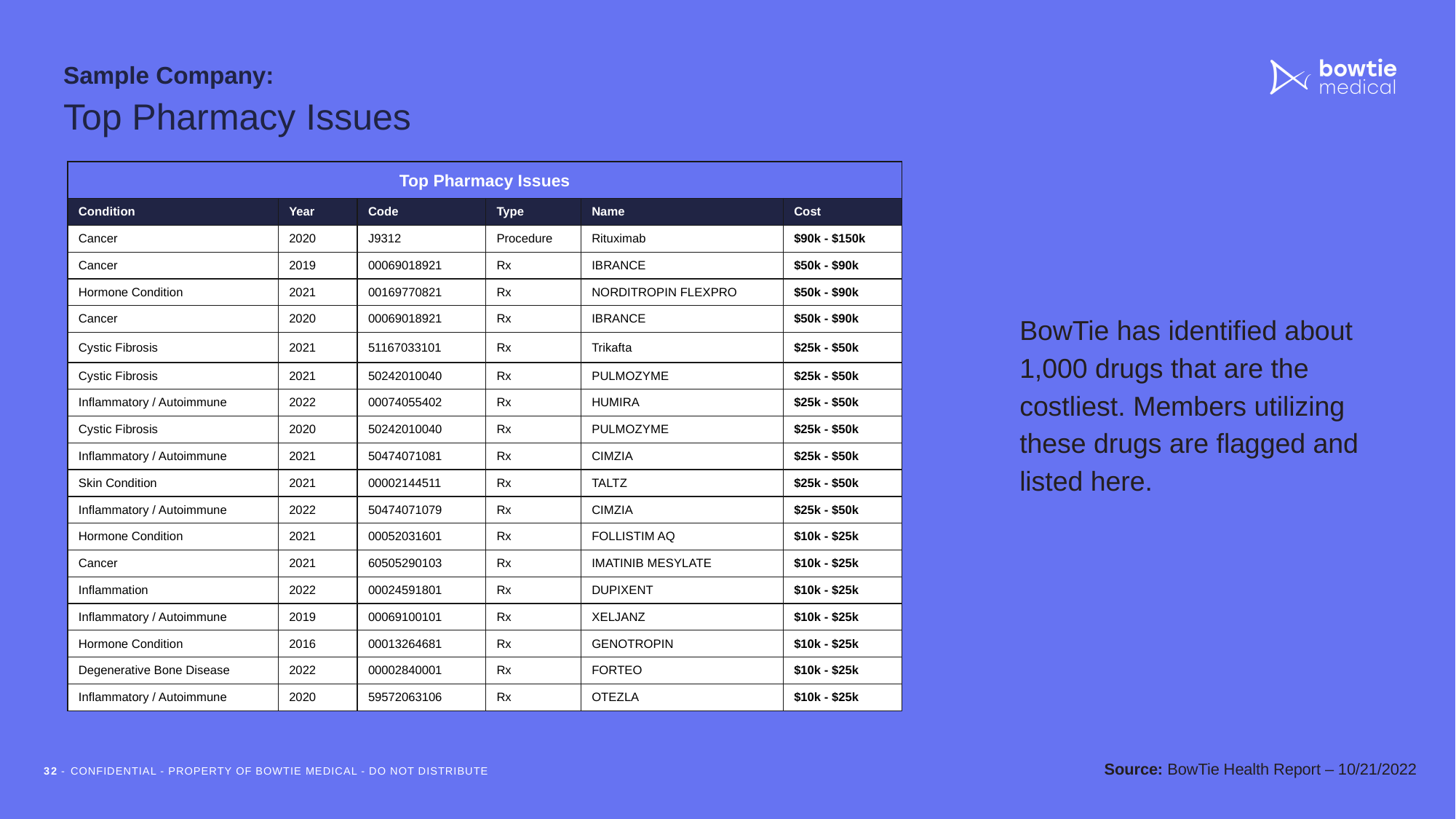

Sample Company:
Top Pharmacy Issues
| Top Pharmacy Issues |  |  |  |  |  |
| --- | --- | --- | --- | --- | --- |
| Condition | Year | Code | Type | Name | Cost |
| Cancer | 2020 | J9312 | Procedure | Rituximab | $90k - $150k |
| Cancer | 2019 | 00069018921 | Rx | IBRANCE | $50k - $90k |
| Hormone Condition | 2021 | 00169770821 | Rx | NORDITROPIN FLEXPRO | $50k - $90k |
| Cancer | 2020 | 00069018921 | Rx | IBRANCE | $50k - $90k |
| Cystic Fibrosis | 2021 | 51167033101 | Rx | Trikafta | $25k - $50k |
| Cystic Fibrosis | 2021 | 50242010040 | Rx | PULMOZYME | $25k - $50k |
| Inflammatory / Autoimmune | 2022 | 00074055402 | Rx | HUMIRA | $25k - $50k |
| Cystic Fibrosis | 2020 | 50242010040 | Rx | PULMOZYME | $25k - $50k |
| Inflammatory / Autoimmune | 2021 | 50474071081 | Rx | CIMZIA | $25k - $50k |
| Skin Condition | 2021 | 00002144511 | Rx | TALTZ | $25k - $50k |
| Inflammatory / Autoimmune | 2022 | 50474071079 | Rx | CIMZIA | $25k - $50k |
| Hormone Condition | 2021 | 00052031601 | Rx | FOLLISTIM AQ | $10k - $25k |
| Cancer | 2021 | 60505290103 | Rx | IMATINIB MESYLATE | $10k - $25k |
| Inflammation | 2022 | 00024591801 | Rx | DUPIXENT | $10k - $25k |
| Inflammatory / Autoimmune | 2019 | 00069100101 | Rx | XELJANZ | $10k - $25k |
| Hormone Condition | 2016 | 00013264681 | Rx | GENOTROPIN | $10k - $25k |
| Degenerative Bone Disease | 2022 | 00002840001 | Rx | FORTEO | $10k - $25k |
| Inflammatory / Autoimmune | 2020 | 59572063106 | Rx | OTEZLA | $10k - $25k |
BowTie has identified about 1,000 drugs that are the costliest. Members utilizing these drugs are flagged and listed here.
Source: BowTie Health Report – 10/21/2022